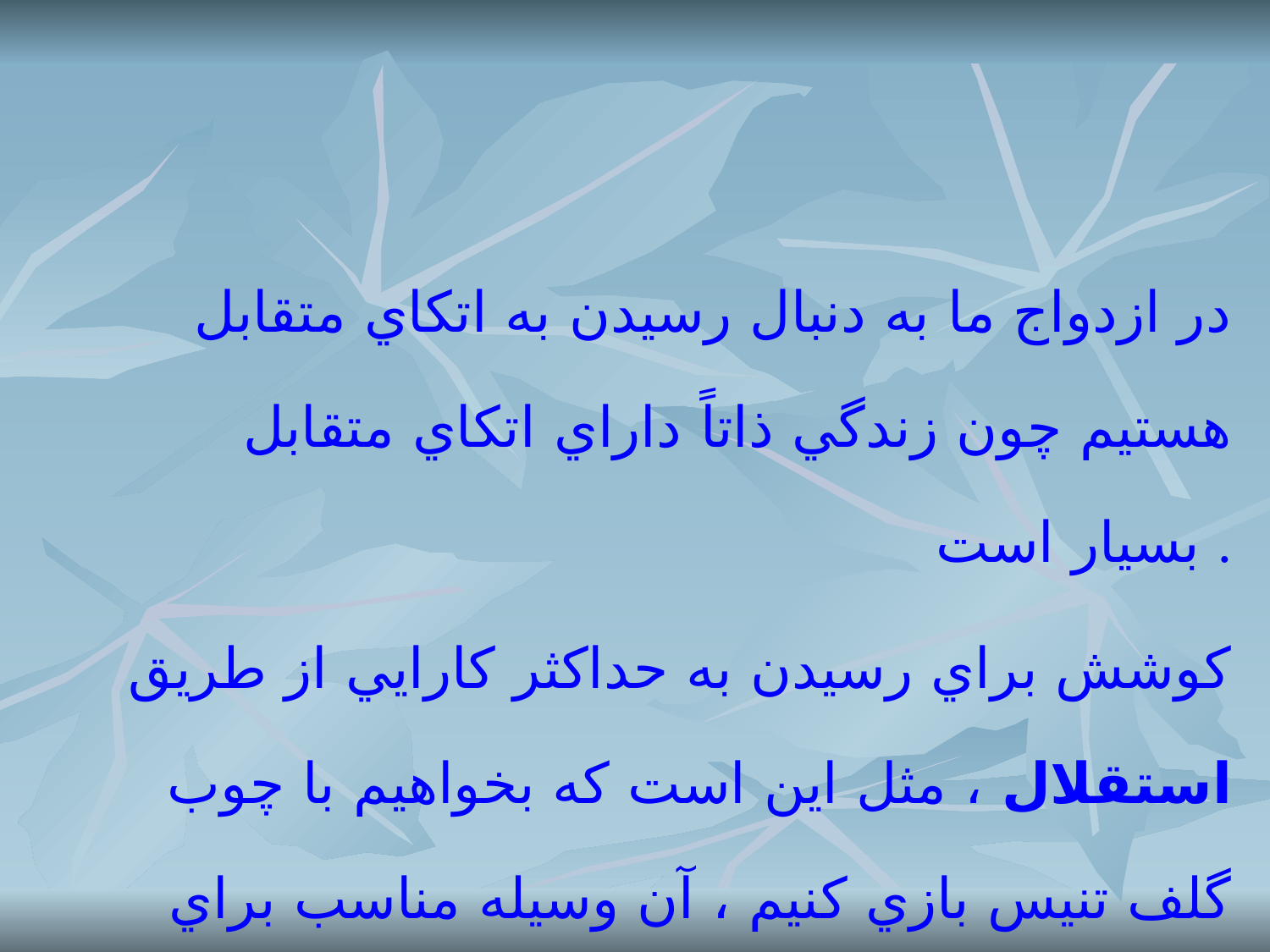

در ازدواج ما به دنبال رسيدن به اتكاي متقابل هستيم چون زندگي ذاتاً داراي اتكاي متقابل بسيار است .
 كوشش براي رسيدن به حداكثر كارايي از طريق استقلال ، مثل اين است كه بخواهيم با چوب گلف تنيس بازي كنيم ، آن وسيله مناسب براي اين منظور نخواهد بود .